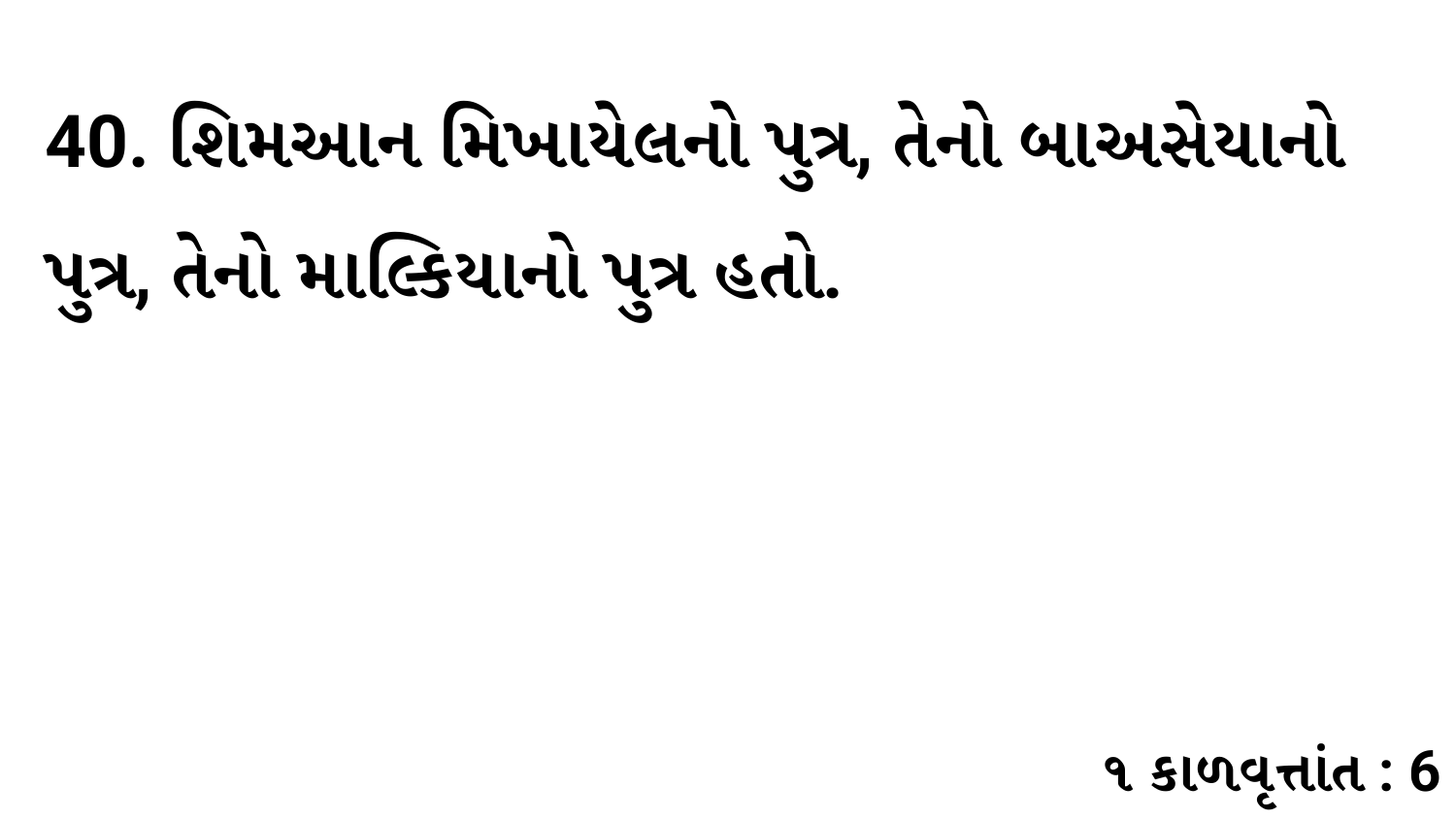

40. શિમઆન મિખાયેલનો પુત્ર, તેનો બાઅસેયાનો પુત્ર, તેનો માલ્કિયાનો પુત્ર હતો.
૧ કાળવૃત્તાંત : 6